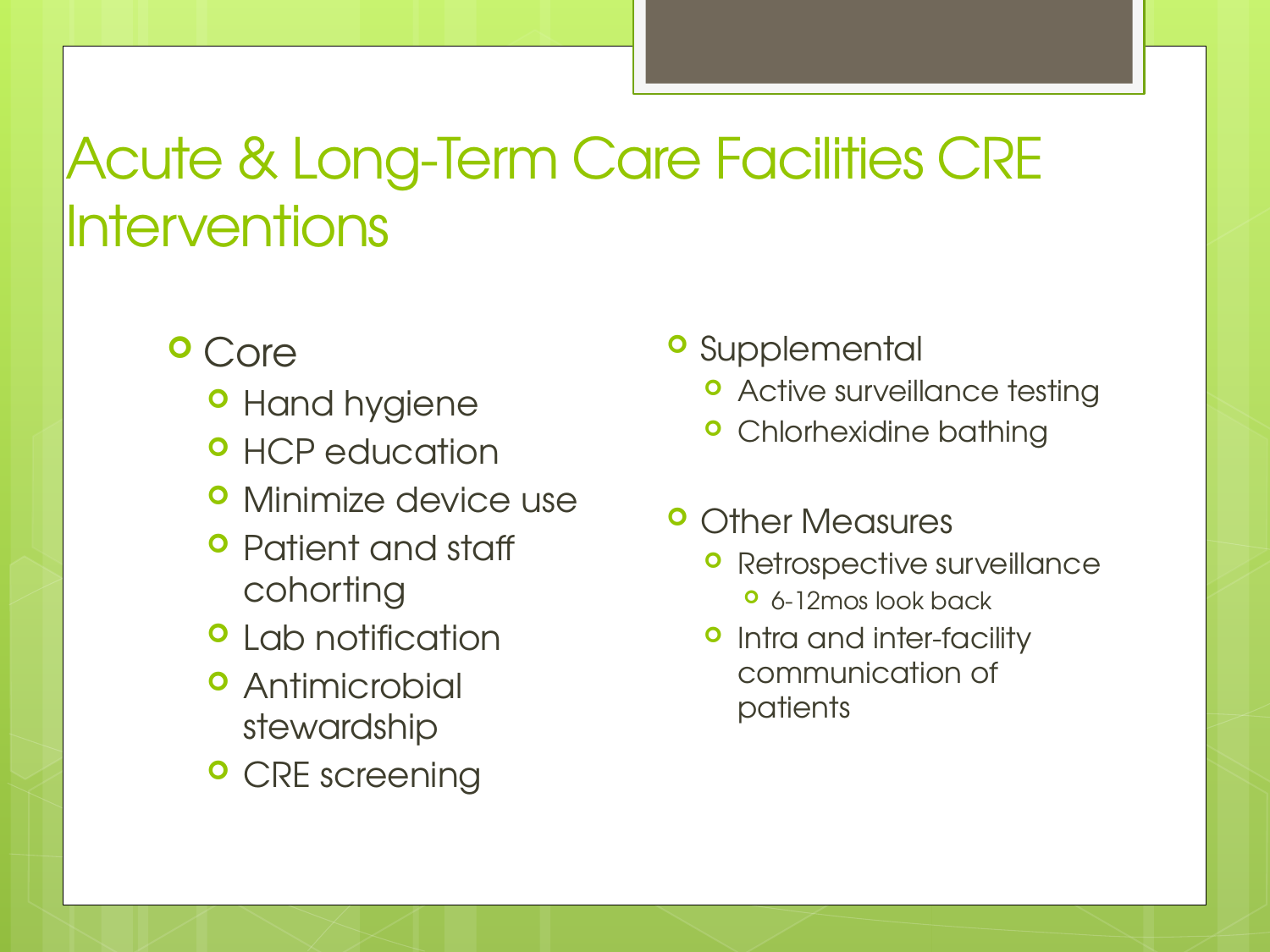

# Acute & Long-Term Care Facilities CRE Interventions
Supplemental
Active surveillance testing
Chlorhexidine bathing

Other Measures
Retrospective surveillance
6-12mos look back
Intra and inter-facility communication of patients

Core
Hand hygiene
HCP education
Minimize device use
Patient and staff cohorting
Lab notification
Antimicrobial stewardship
CRE screening